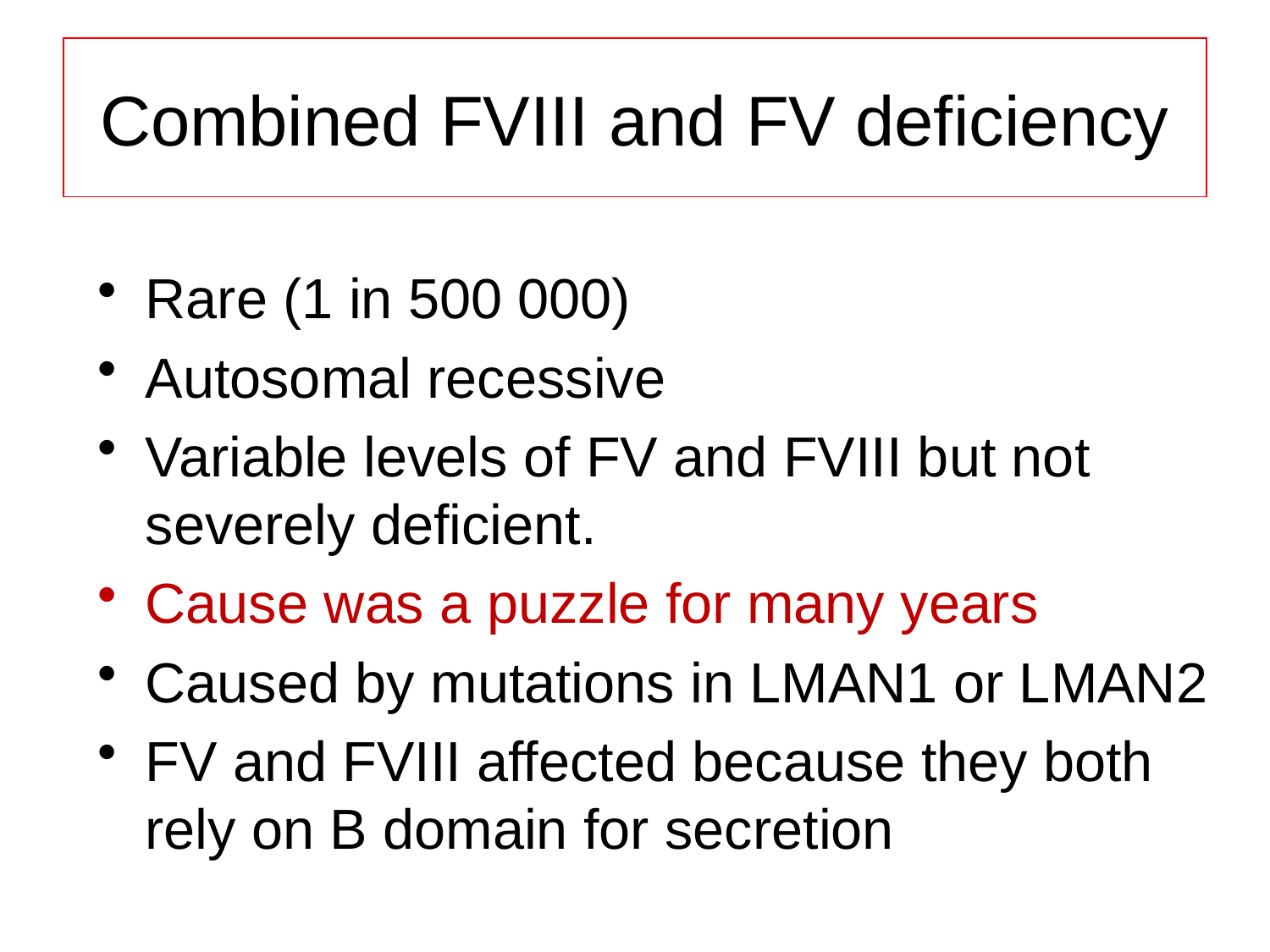

# Combined FVIII and FV deficiency
Rare (1 in 500 000)
Autosomal recessive
Variable levels of FV and FVIII but not severely deficient.
Cause was a puzzle for many years
Caused by mutations in LMAN1 or LMAN2
FV and FVIII affected because they both rely on B domain for secretion